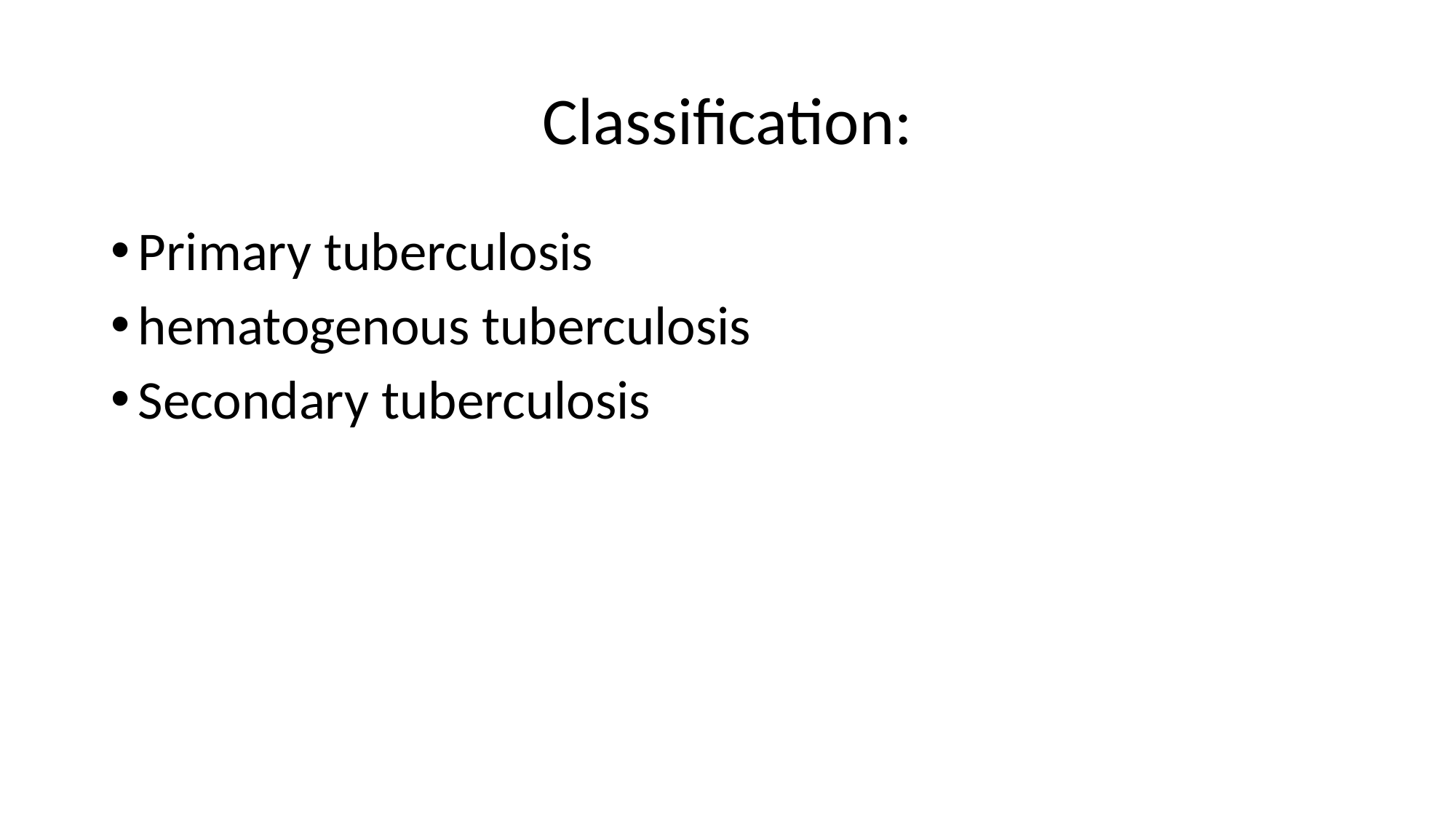

# Classification:
Primary tuberculosis
hematogenous tuberculosis
Secondary tuberculosis